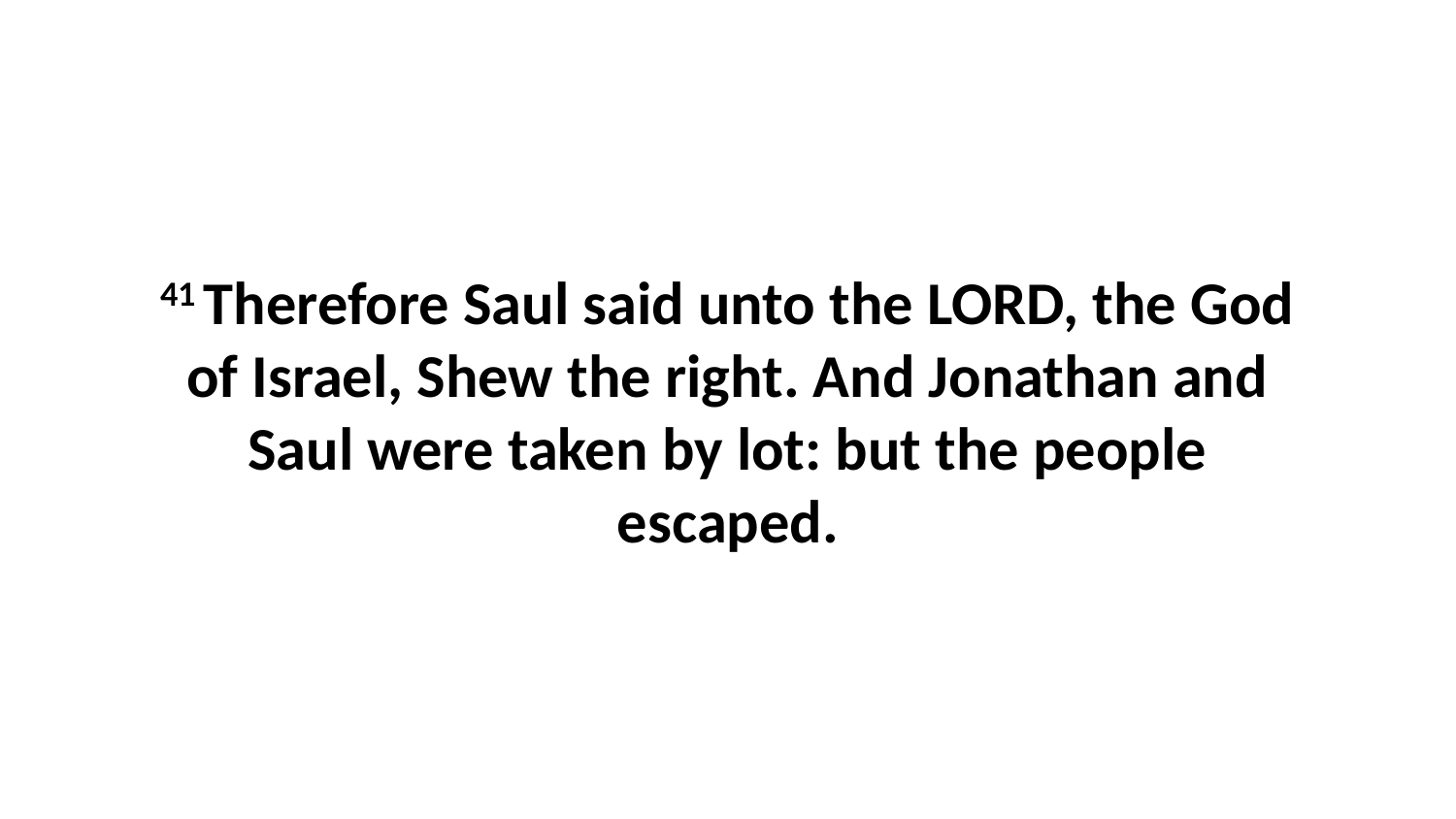

41 Therefore Saul said unto the LORD, the God of Israel, Shew the right. And Jonathan and Saul were taken by lot: but the people escaped.